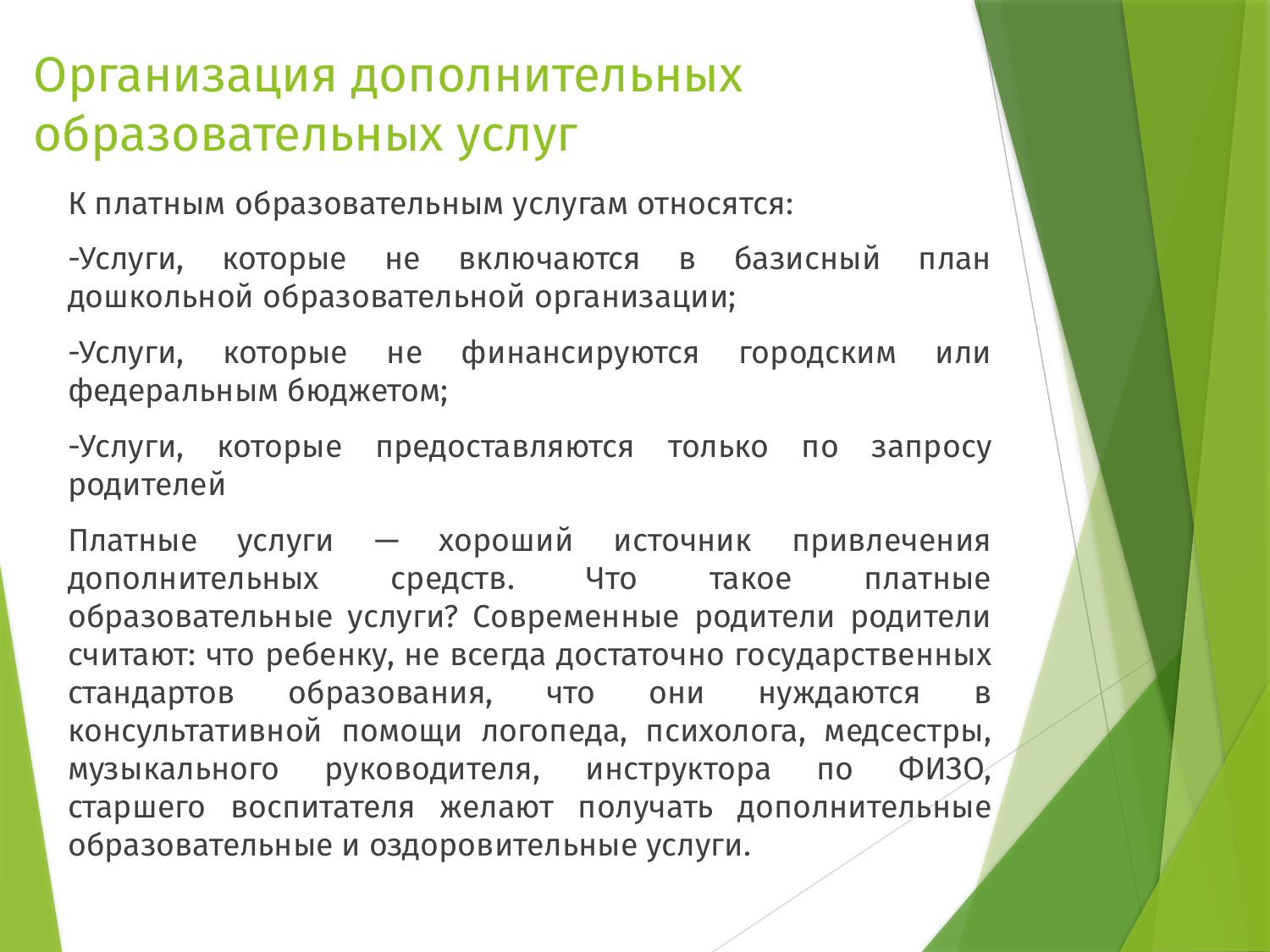

# Организация дополнительных образовательных услуг
К платным образовательным услугам относятся:
-Услуги, которые не включаются в базисный план дошкольной образовательной организации;
-Услуги, которые не финансируются городским или федеральным бюджетом;
-Услуги, которые предоставляются только по запросу родителей
Платные услуги — хороший источник привлечения дополнительных средств. Что такое платные образовательные услуги? Современные родители родители считают: что ребенку, не всегда достаточно государственных стандартов образования, что они нуждаются в консультативной помощи логопеда, психолога, медсестры, музыкального руководителя, инструктора по ФИЗО, старшего воспитателя желают получать дополнительные образовательные и оздоровительные услуги.